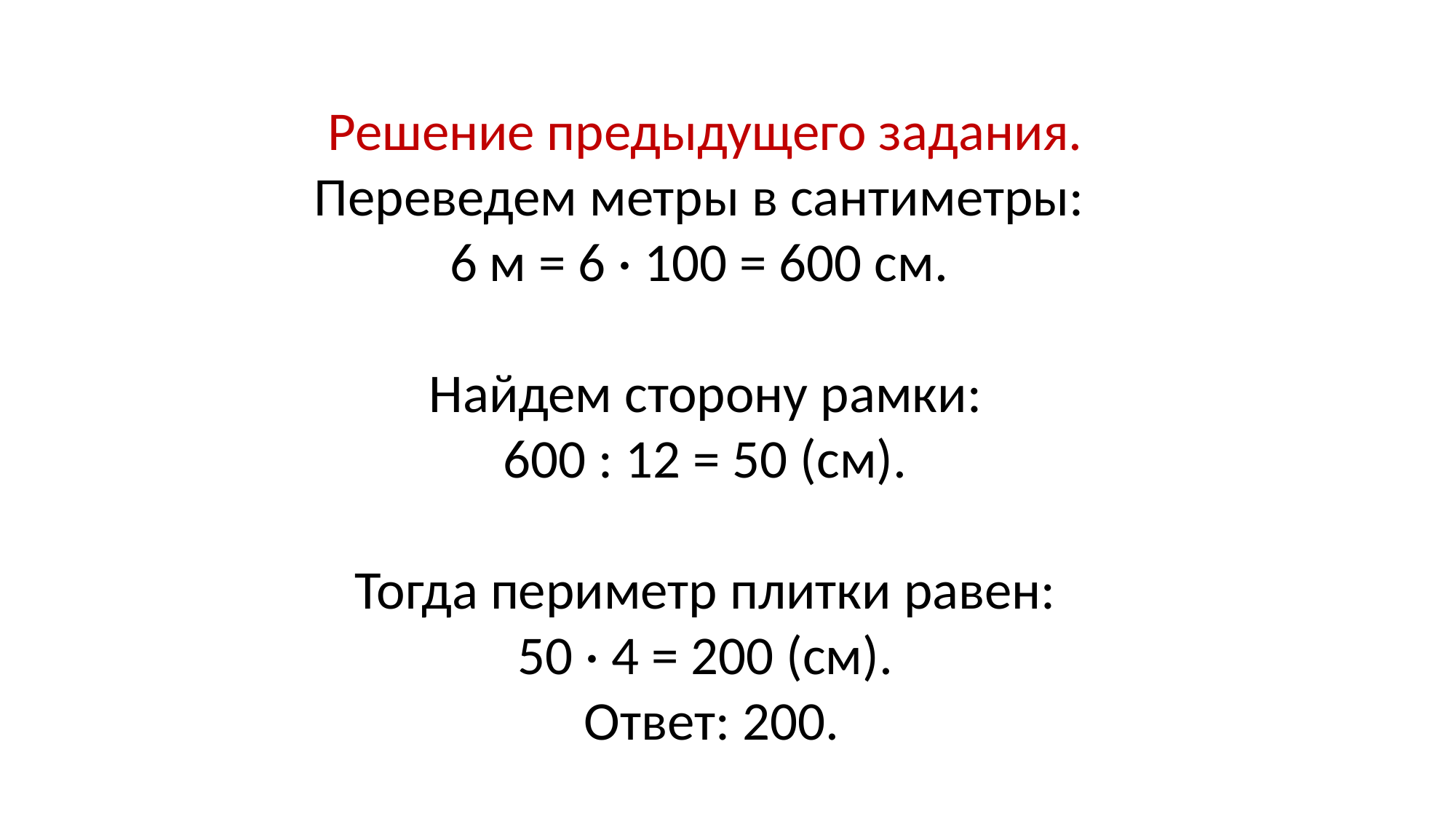

Решение предыдущего задания.
Переведем метры в сантиметры:
6 м = 6 · 100 = 600 см.

Найдем сторону рамки:
600 : 12 = 50 (см).

Тогда периметр плитки равен:
50 · 4 = 200 (см).
 Ответ: 200.